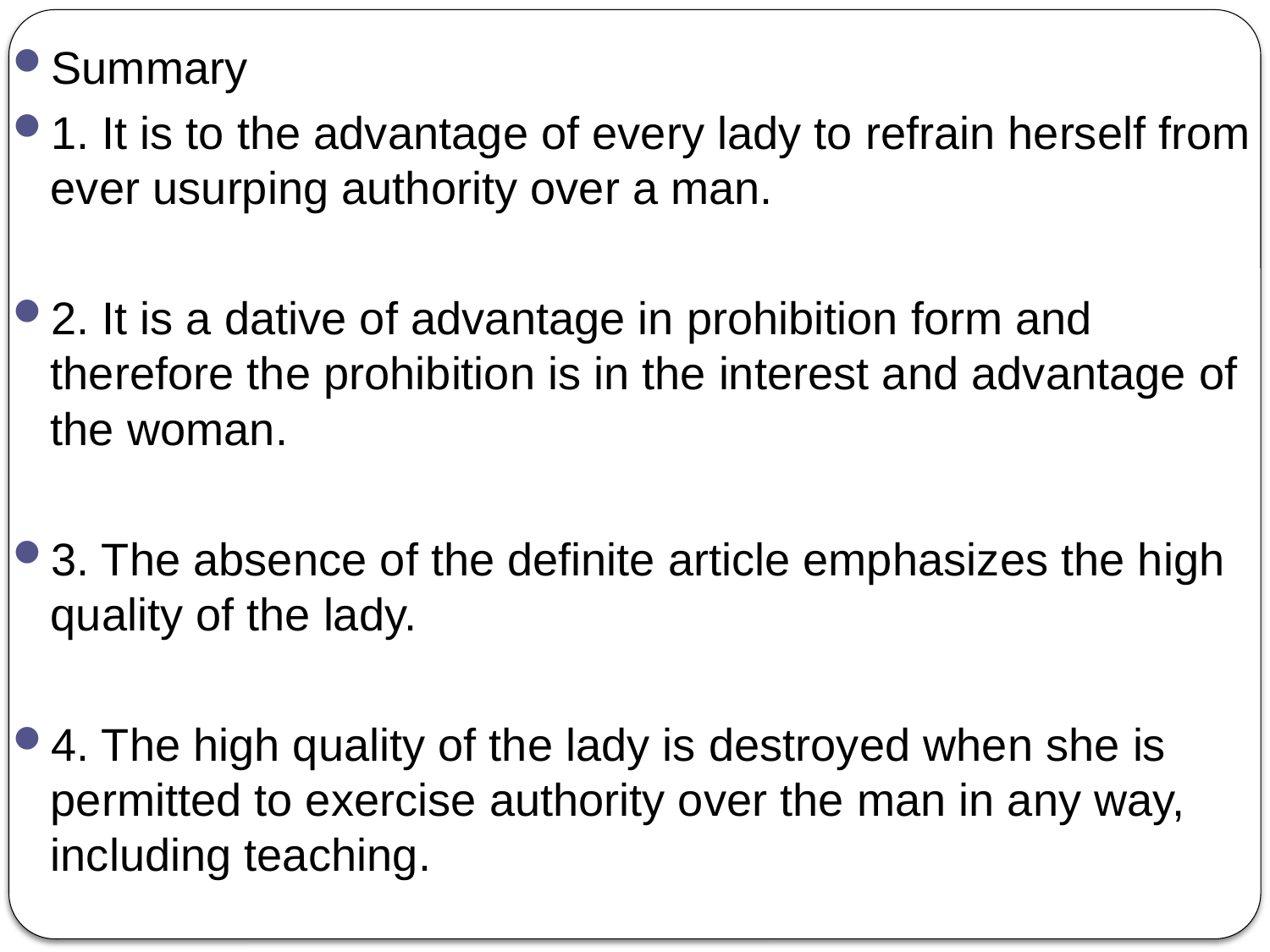

Summary
1. It is to the advantage of every lady to refrain herself from ever usurping authority over a man.

2. It is a dative of advantage in prohibition form and therefore the prohibition is in the interest and advantage of the woman.

3. The absence of the definite article emphasizes the high quality of the lady.

4. The high quality of the lady is destroyed when she is permitted to exercise authority over the man in any way, including teaching.